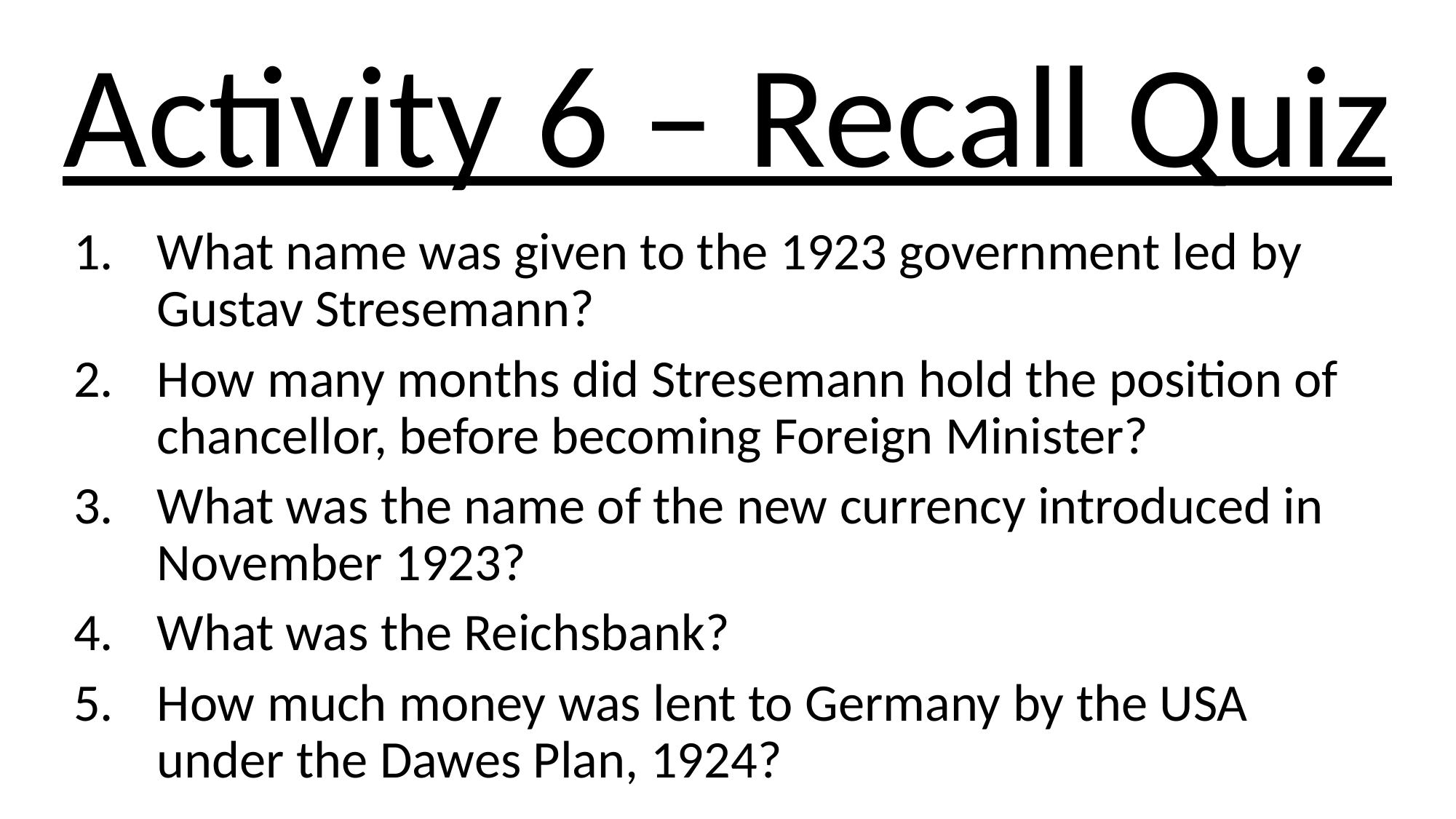

# Activity 6 – Recall Quiz
What name was given to the 1923 government led by Gustav Stresemann?
How many months did Stresemann hold the position of chancellor, before becoming Foreign Minister?
What was the name of the new currency introduced in November 1923?
What was the Reichsbank?
How much money was lent to Germany by the USA under the Dawes Plan, 1924?